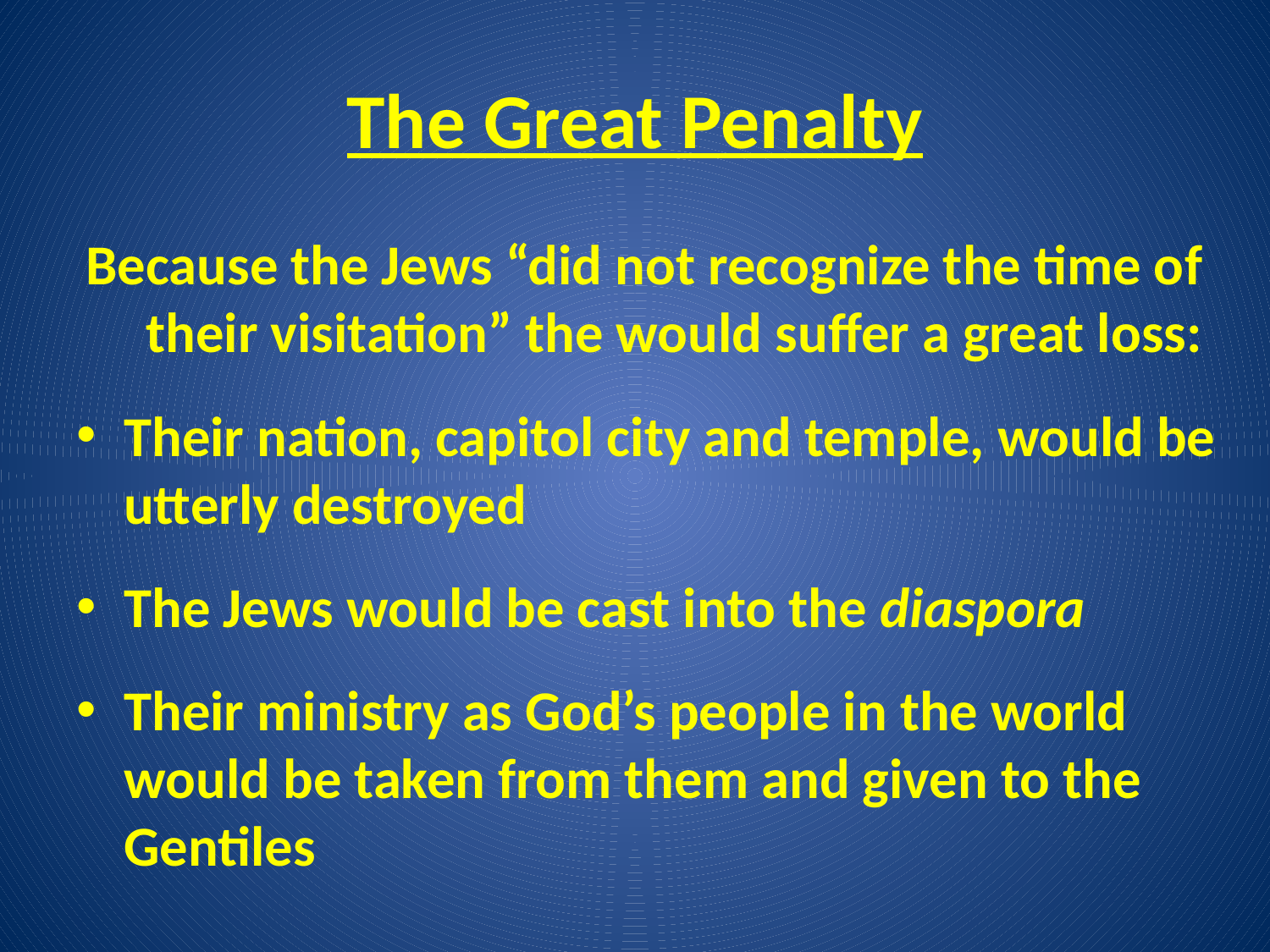

# The Great Penalty
Because the Jews “did not recognize the time of  their visitation” the would suffer a great loss:

Their nation, capitol city and temple, would be utterly destroyed

The Jews would be cast into the diaspora

Their ministry as God’s people in the world would be taken from them and given to the Gentiles